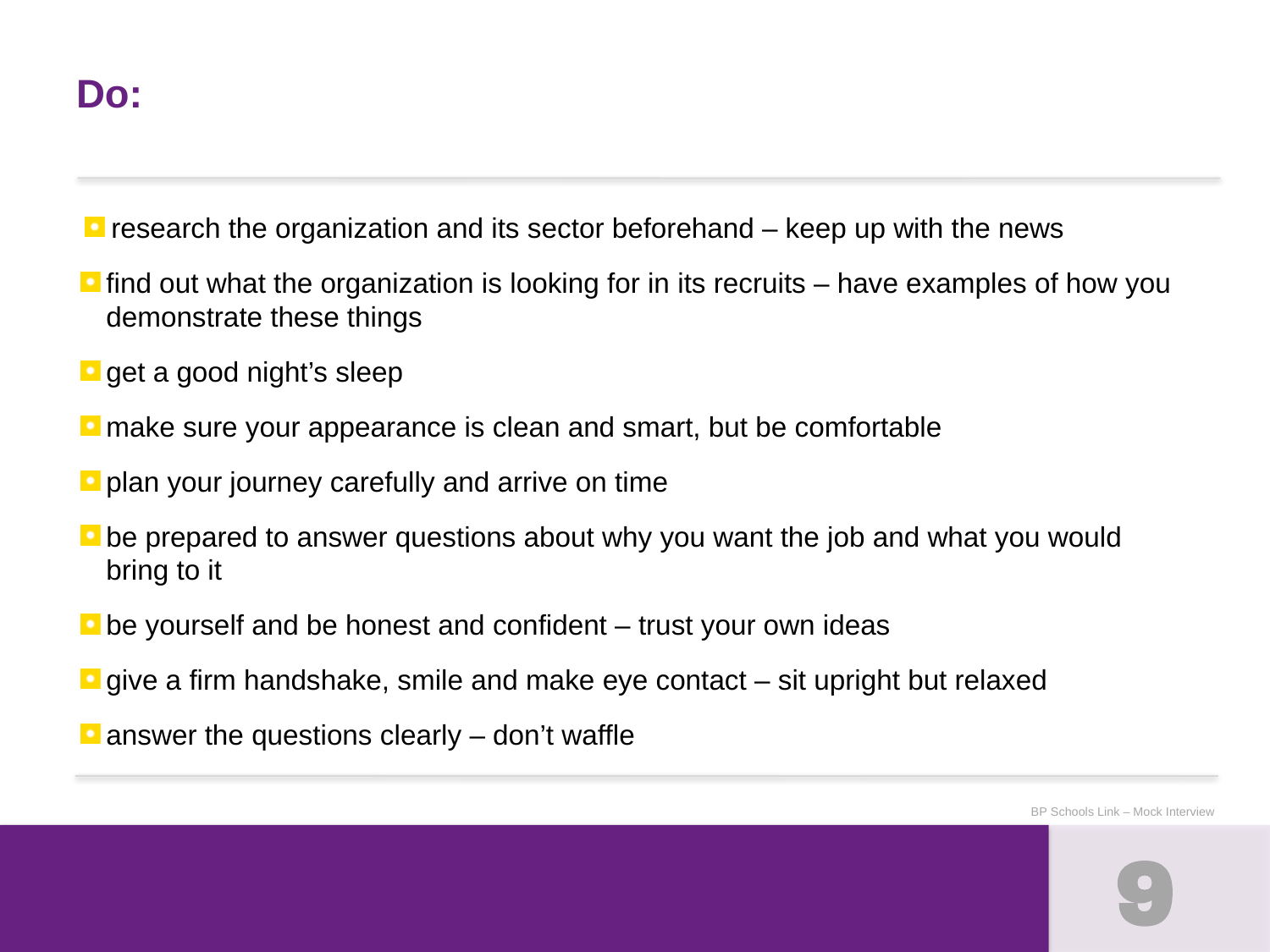

# Do:
research the organization and its sector beforehand – keep up with the news
find out what the organization is looking for in its recruits – have examples of how you
demonstrate these things
get a good night’s sleep
make sure your appearance is clean and smart, but be comfortable
plan your journey carefully and arrive on time
be prepared to answer questions about why you want the job and what you would    bring to it
be yourself and be honest and confident – trust your own ideas
give a firm handshake, smile and make eye contact – sit upright but relaxed
answer the questions clearly – don’t waffle
BP Schools Link – Mock Interview

9